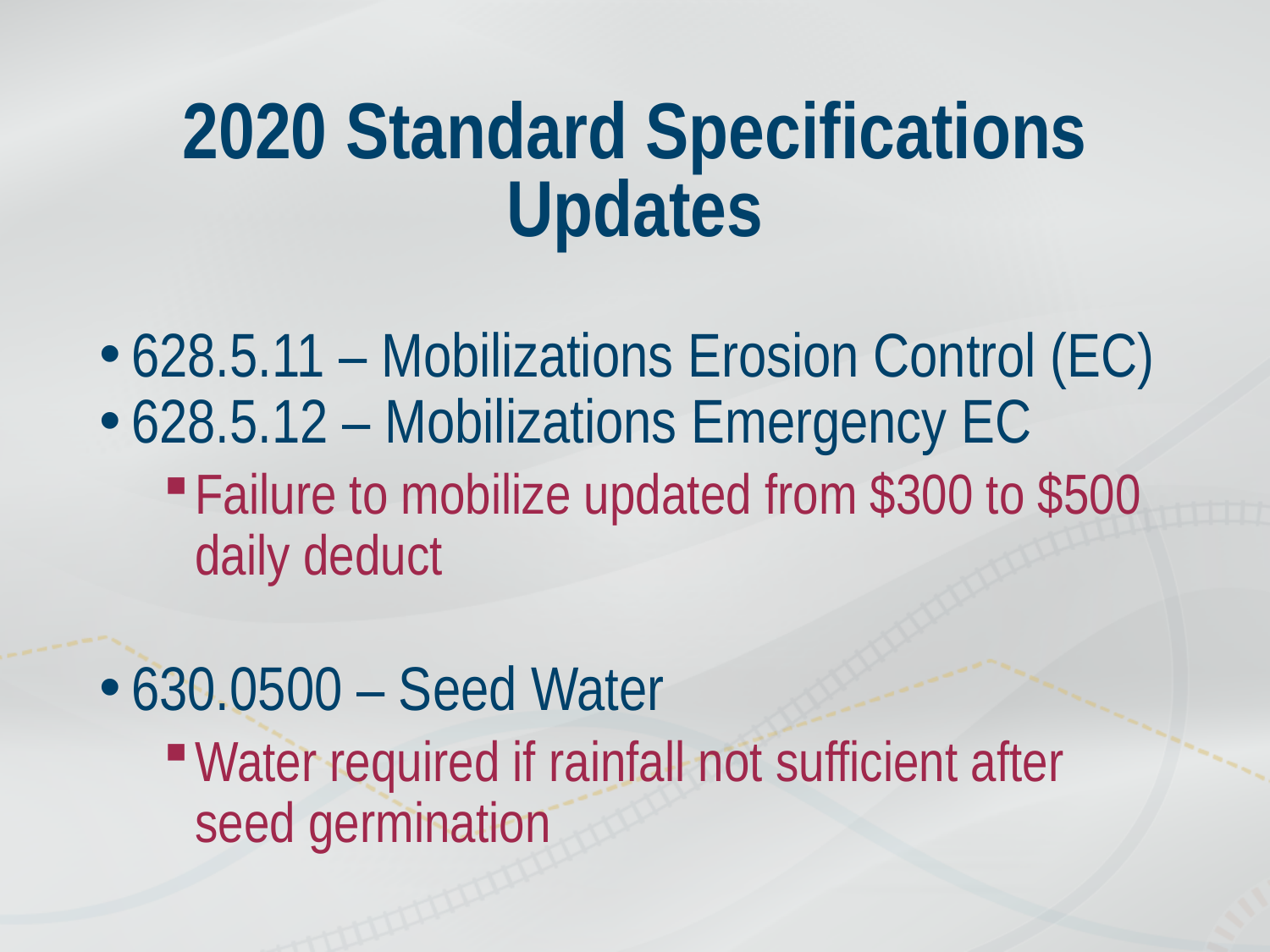

# 2020 Standard Specifications Updates
628.5.11 – Mobilizations Erosion Control (EC)
628.5.12 – Mobilizations Emergency EC
Failure to mobilize updated from $300 to $500 daily deduct

630.0500 – Seed Water
Water required if rainfall not sufficient after seed germination